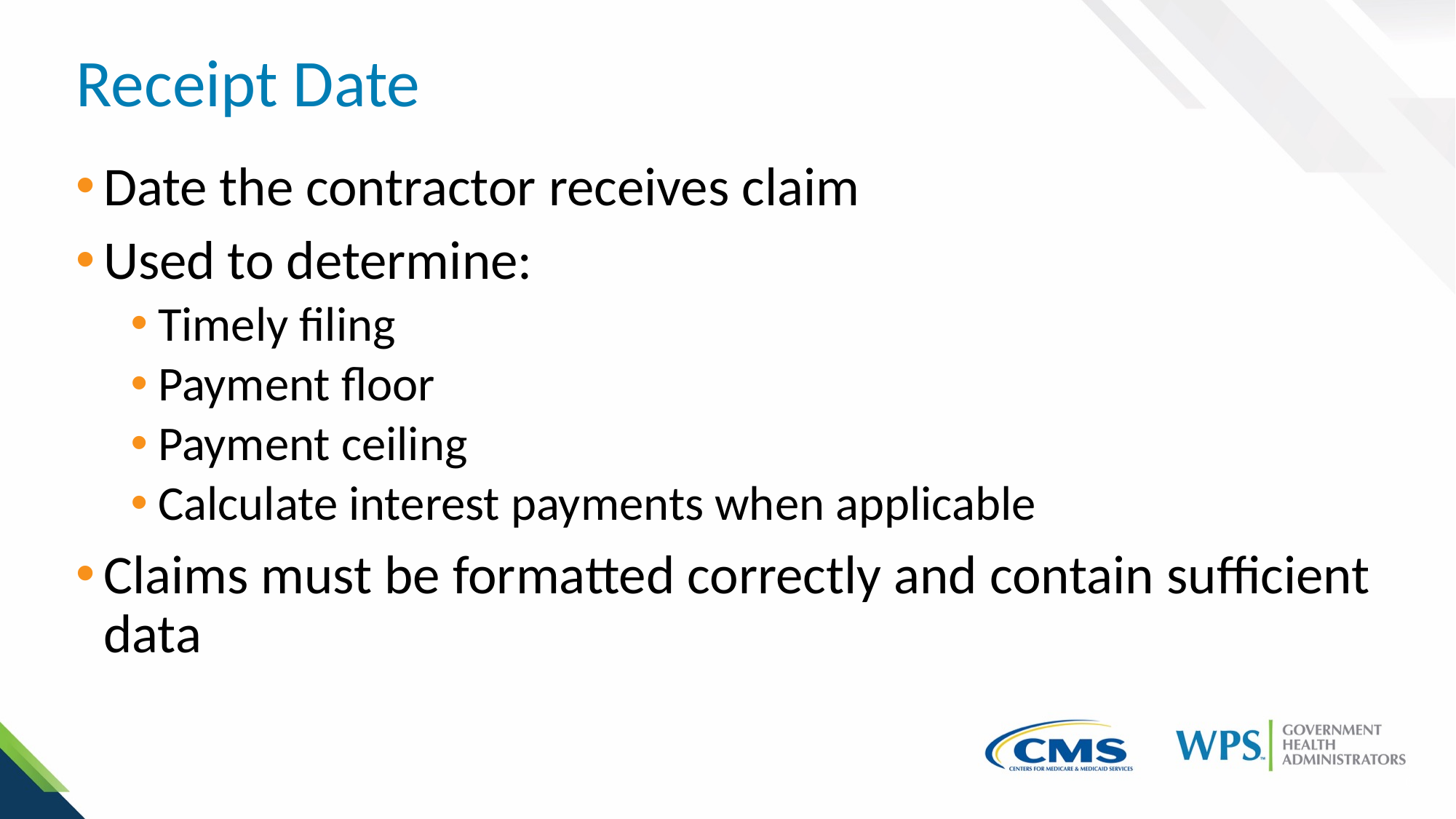

# Receipt Date
Date the contractor receives claim
Used to determine:
Timely filing
Payment floor
Payment ceiling
Calculate interest payments when applicable
Claims must be formatted correctly and contain sufficient data